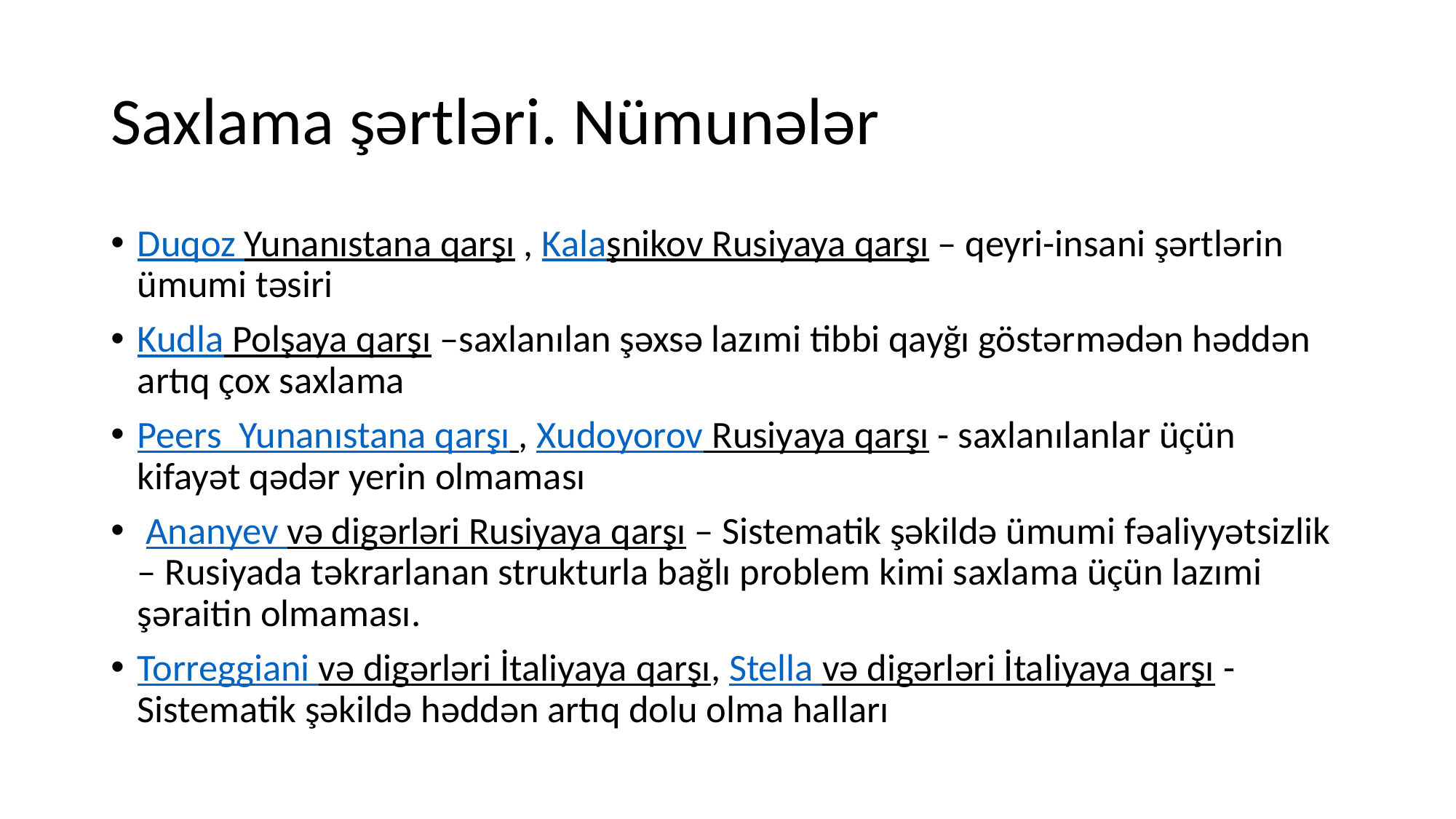

# Saxlama şərtləri. Nümunələr
Duqoz Yunanıstana qarşı , Kalaşnikov Rusiyaya qarşı – qeyri-insani şərtlərin ümumi təsiri
Kudla Polşaya qarşı –saxlanılan şəxsə lazımi tibbi qayğı göstərmədən həddən artıq çox saxlama
Peers  Yunanıstana qarşı , Xudoyorov Rusiyaya qarşı - saxlanılanlar üçün kifayət qədər yerin olmaması
 Ananyev və digərləri Rusiyaya qarşı – Sistematik şəkildə ümumi fəaliyyətsizlik – Rusiyada təkrarlanan strukturla bağlı problem kimi saxlama üçün lazımi şəraitin olmaması.
Torreggiani və digərləri İtaliyaya qarşı, Stella və digərləri İtaliyaya qarşı - Sistematik şəkildə həddən artıq dolu olma halları